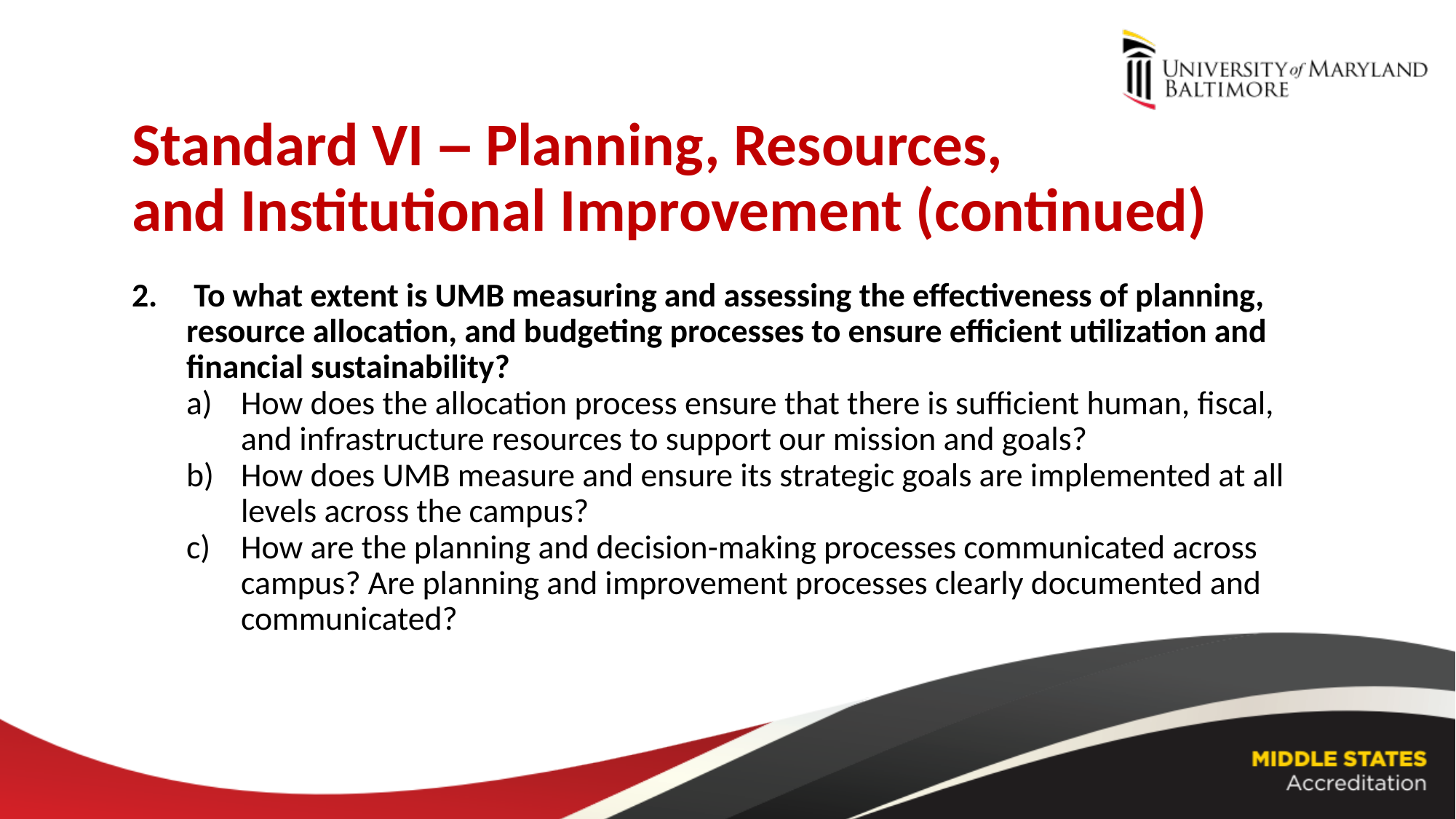

Standard VI – Planning, Resources,
and Institutional Improvement (continued)

 To what extent is UMB measuring and assessing the effectiveness of planning, resource allocation, and budgeting processes to ensure efficient utilization and financial sustainability?
How does the allocation process ensure that there is sufficient human, fiscal, and infrastructure resources to support our mission and goals?
How does UMB measure and ensure its strategic goals are implemented at all levels across the campus?
How are the planning and decision-making processes communicated across campus? Are planning and improvement processes clearly documented and communicated?